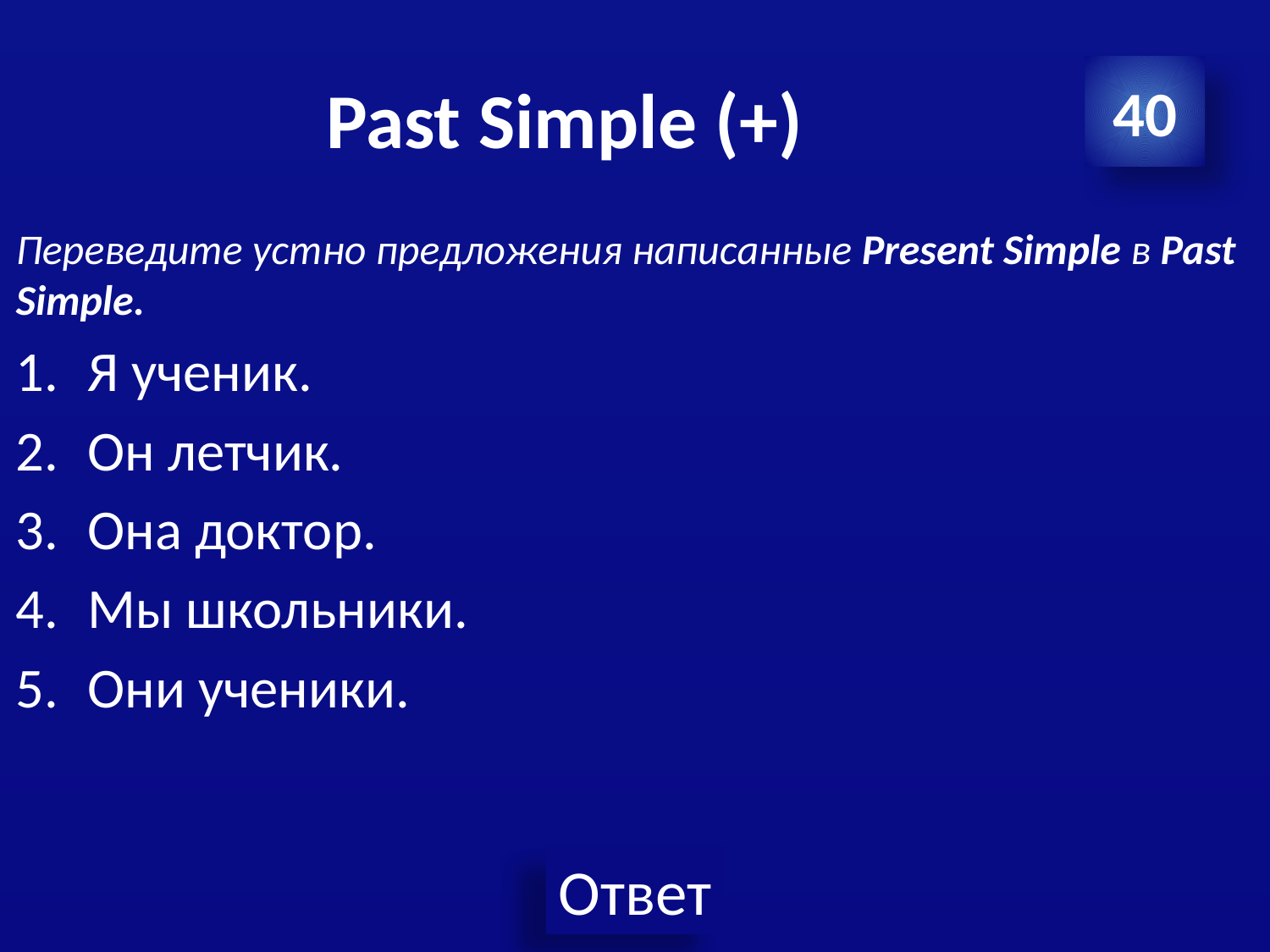

# Past Simple (+)
40
Переведите устно предложения написанные Present Simple в Past Simple.
Я ученик.
Он летчик.
Она доктор.
Мы школьники.
Они ученики.